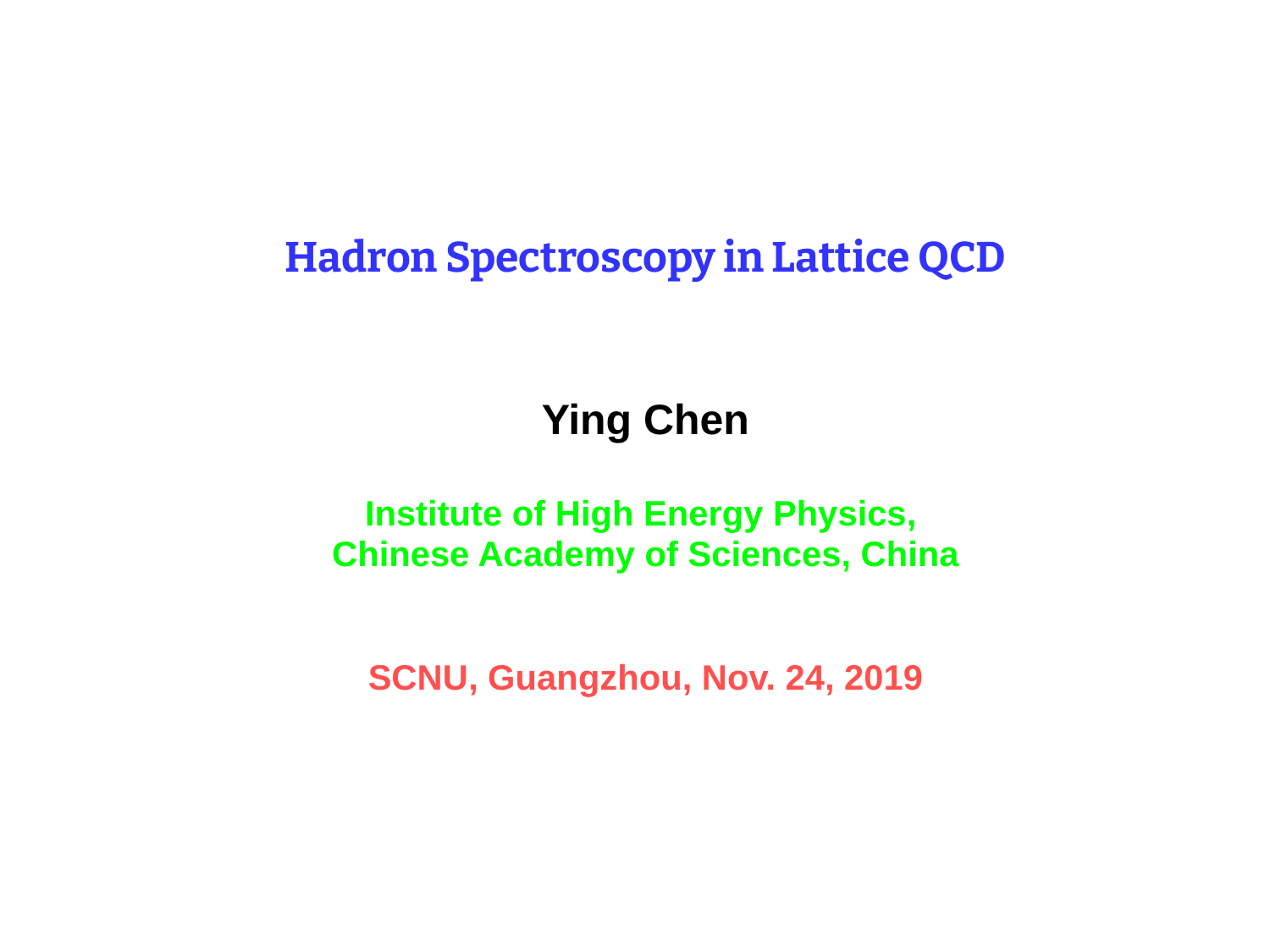

# Hadron Spectroscopy in Lattice QCD
Ying Chen

Institute of High Energy Physics,
Chinese Academy of Sciences, China

SCNU, Guangzhou, Nov. 24, 2019